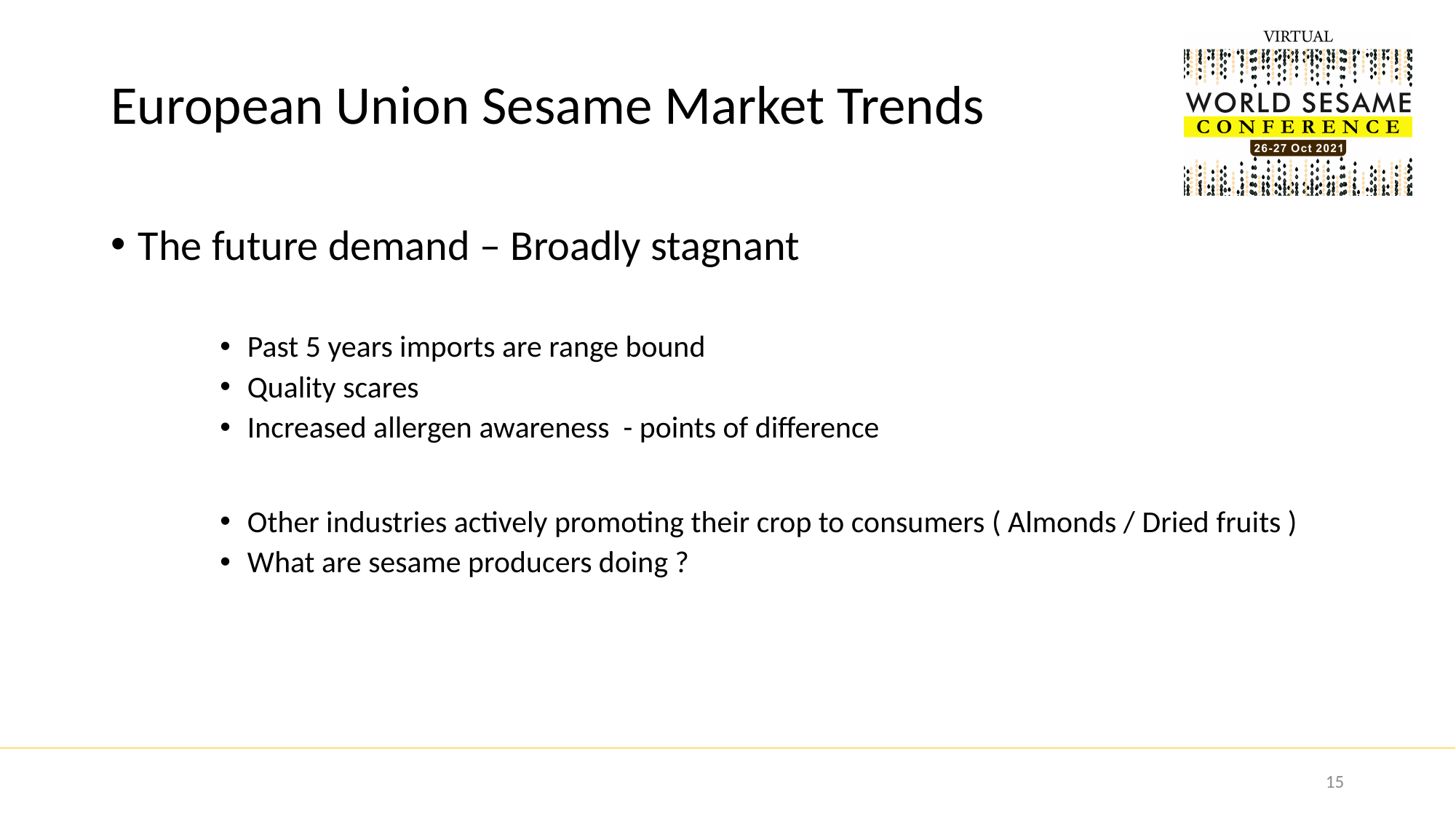

# European Union Sesame Market Trends
The future demand – Broadly stagnant

Past 5 years imports are range bound
Quality scares
Increased allergen awareness  - points of difference

Other industries actively promoting their crop to consumers ( Almonds / Dried fruits )
What are sesame producers doing ?

15